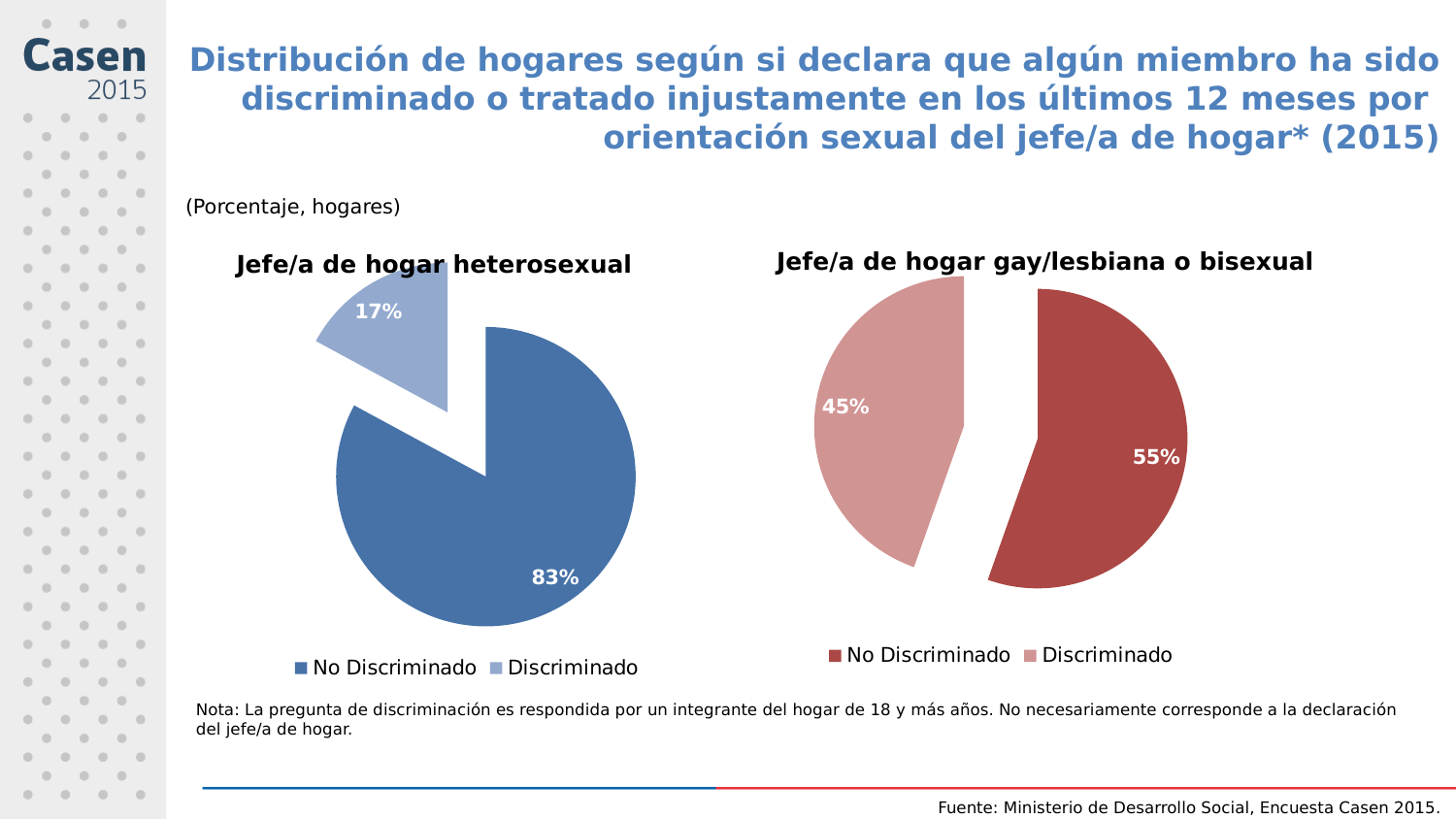

Distribución de hogares según si declara que algún miembro ha sido discriminado o tratado injustamente en los últimos 12 meses por  orientación sexual del jefe/a de hogar* (2015)

(Porcentaje, hogares)

### Chart

| Category |  |
|---|---|
| No Discriminado | 55.42785366619564 |
| Discriminado | 44.6 |
Jefe/a de hogar gay/lesbiana o bisexual
Jefe/a de hogar heterosexual

### Chart

| Category |  |
|---|---|
| No Discriminado | 82.9 |
| Discriminado | 17.1 |
Nota: La pregunta de discriminación es respondida por un integrante del hogar de 18 y más años. No necesariamente corresponde a la declaración del jefe/a de hogar.
Fuente: Ministerio de Desarrollo Social, Encuesta Casen 2015.
.